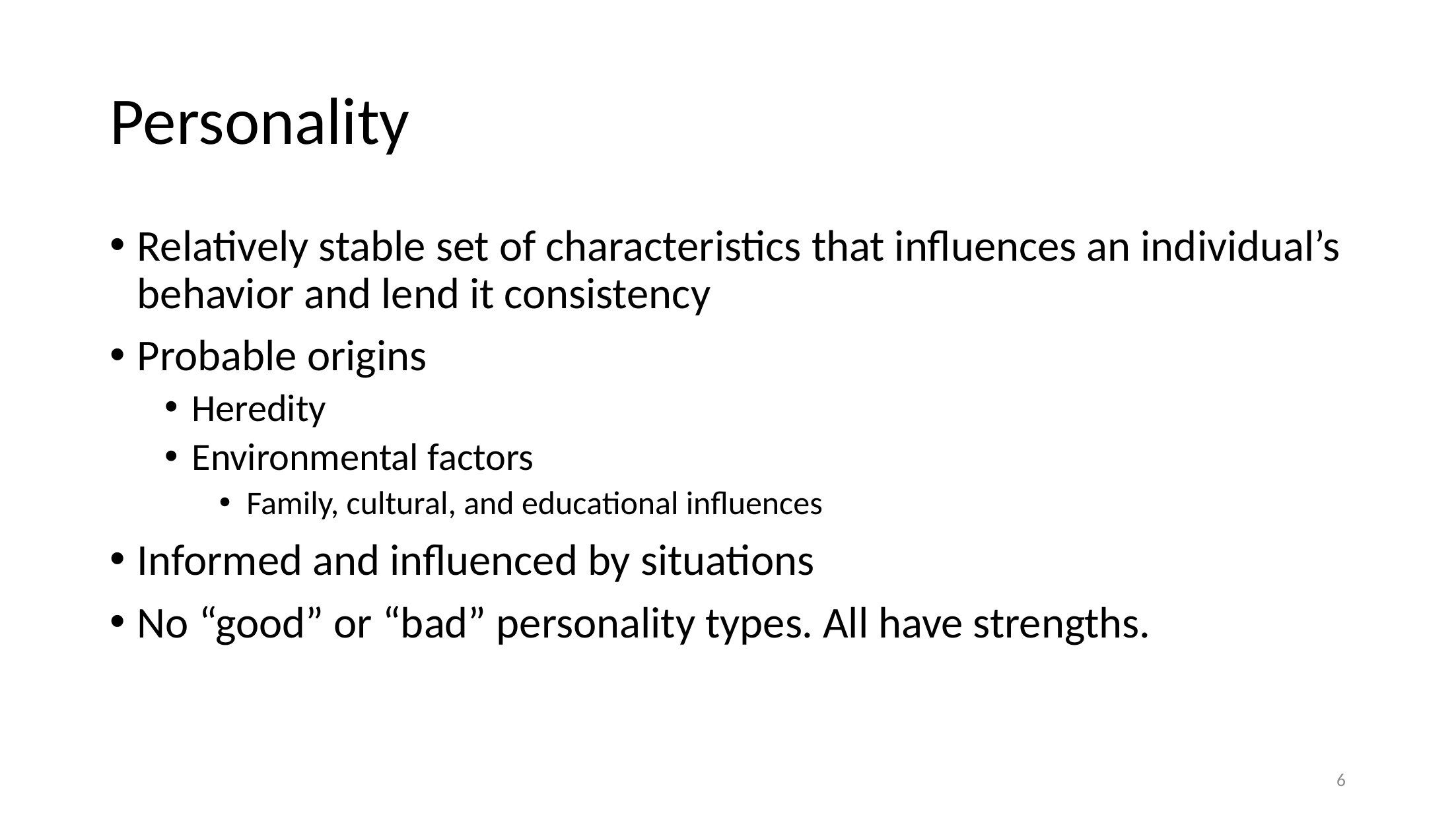

# Personality
Relatively stable set of characteristics that influences an individual’s behavior and lend it consistency
Probable origins
Heredity
Environmental factors
Family, cultural, and educational influences
Informed and influenced by situations
No “good” or “bad” personality types. All have strengths.

6